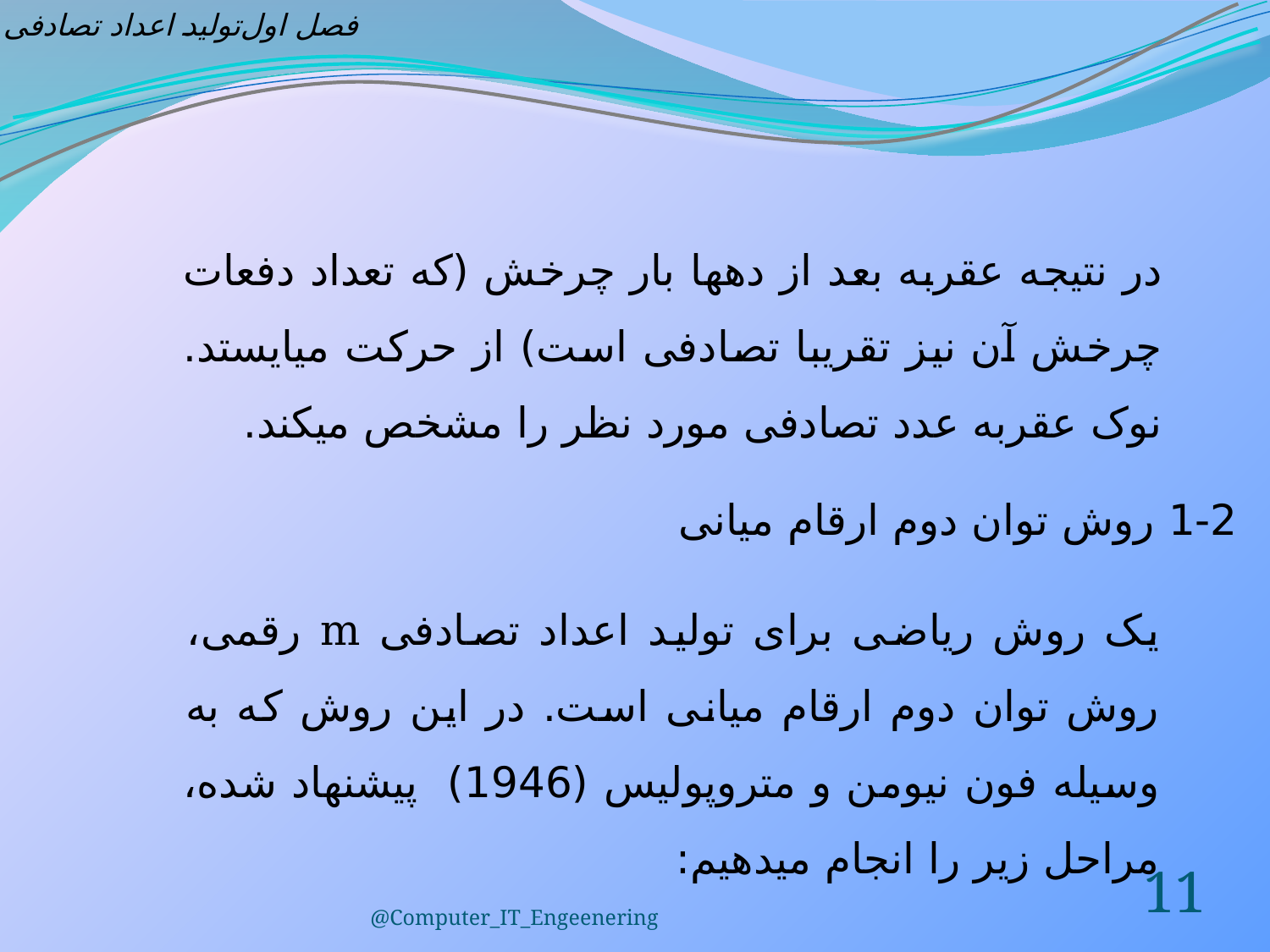

فصل اول	تولید اعداد تصادفی

در نتیجه عقربه بعد از دهها بار چرخش (که تعداد دفعات چرخش آن نیز تقریبا تصادفی است) از حرکت می­ایستد. نوک عقربه عدد تصادفی مورد نظر را مشخص می­کند.
1-2 روش توان دوم ارقام میانی
یک روش ریاضی برای تولید اعداد تصادفی m رقمی، روش توان دوم ارقام میانی است. در این روش که به وسیله فون نیومن و متروپولیس (1946)  پیشنهاد شده، مراحل زیر را انجام می­دهیم:
11
@Computer_IT_Engeenering